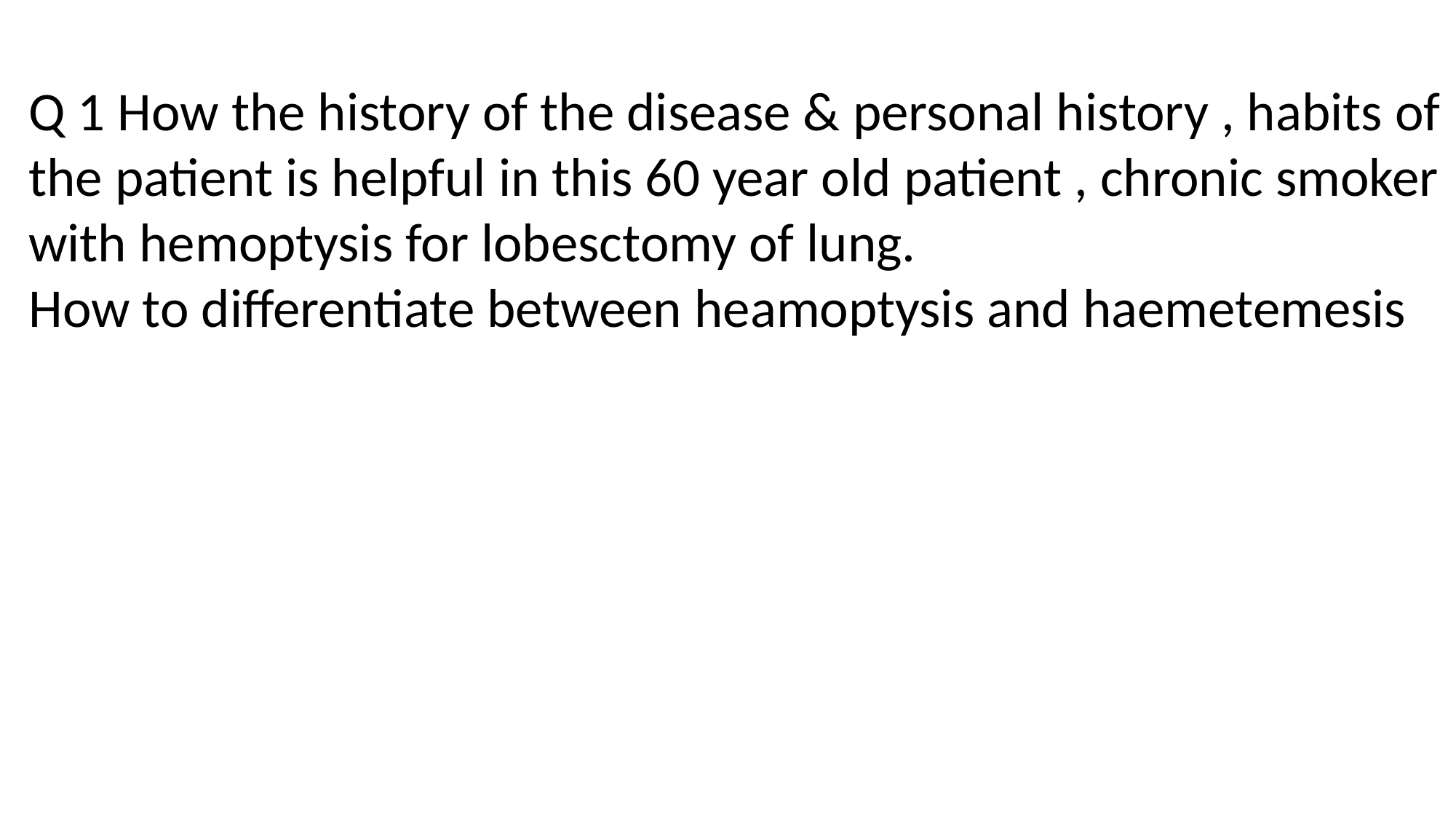

Q 1 How the history of the disease & personal history , habits of the patient is helpful in this 60 year old patient , chronic smoker with hemoptysis for lobesctomy of lung.
How to differentiate between heamoptysis and haemetemesis